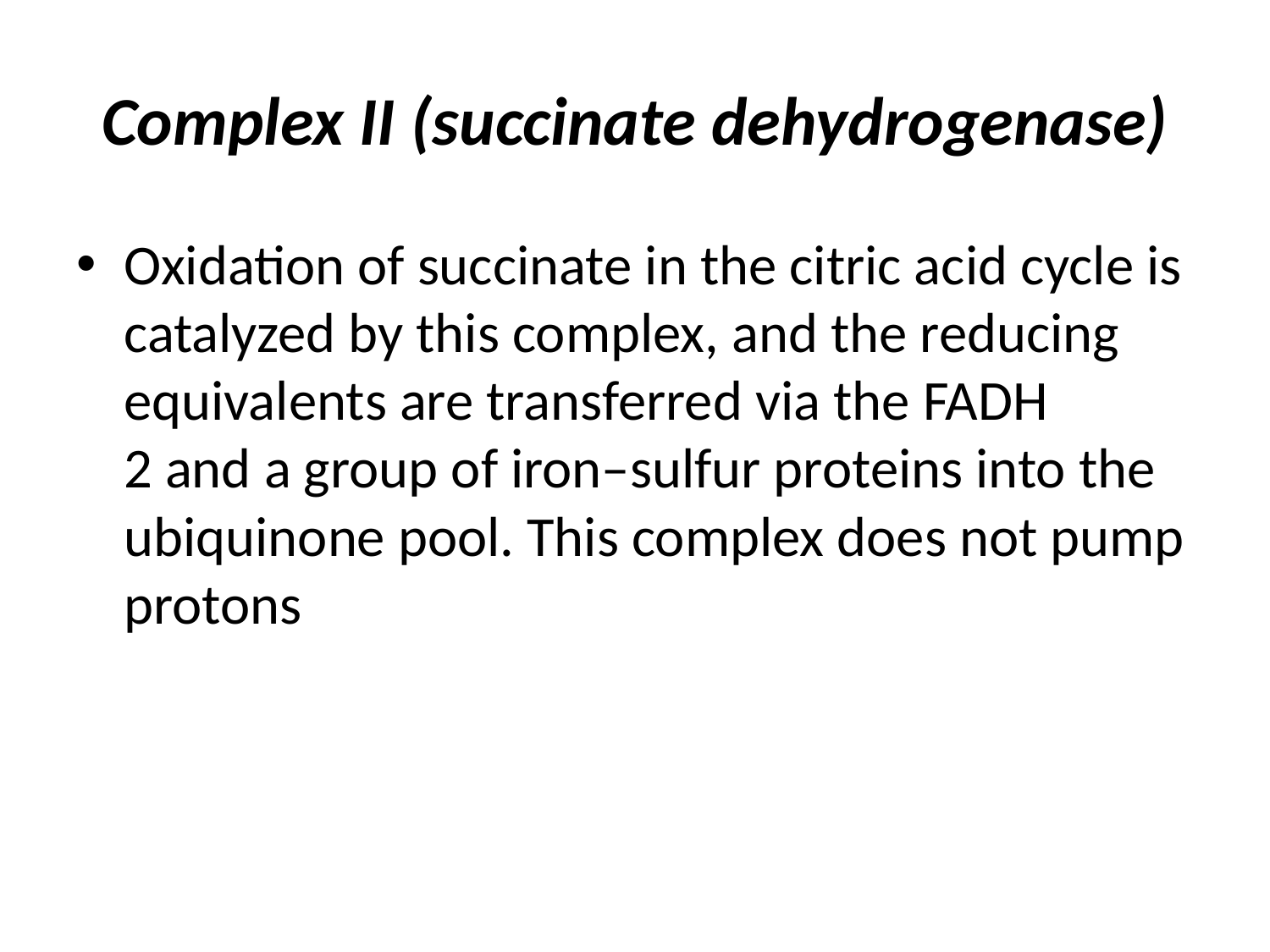

# Complex II (succinate dehydrogenase)
Oxidation of succinate in the citric acid cycle is catalyzed by this complex, and the reducing equivalents are transferred via the FADH
2 and a group of iron–sulfur proteins into the
ubiquinone pool. This complex does not pump protons